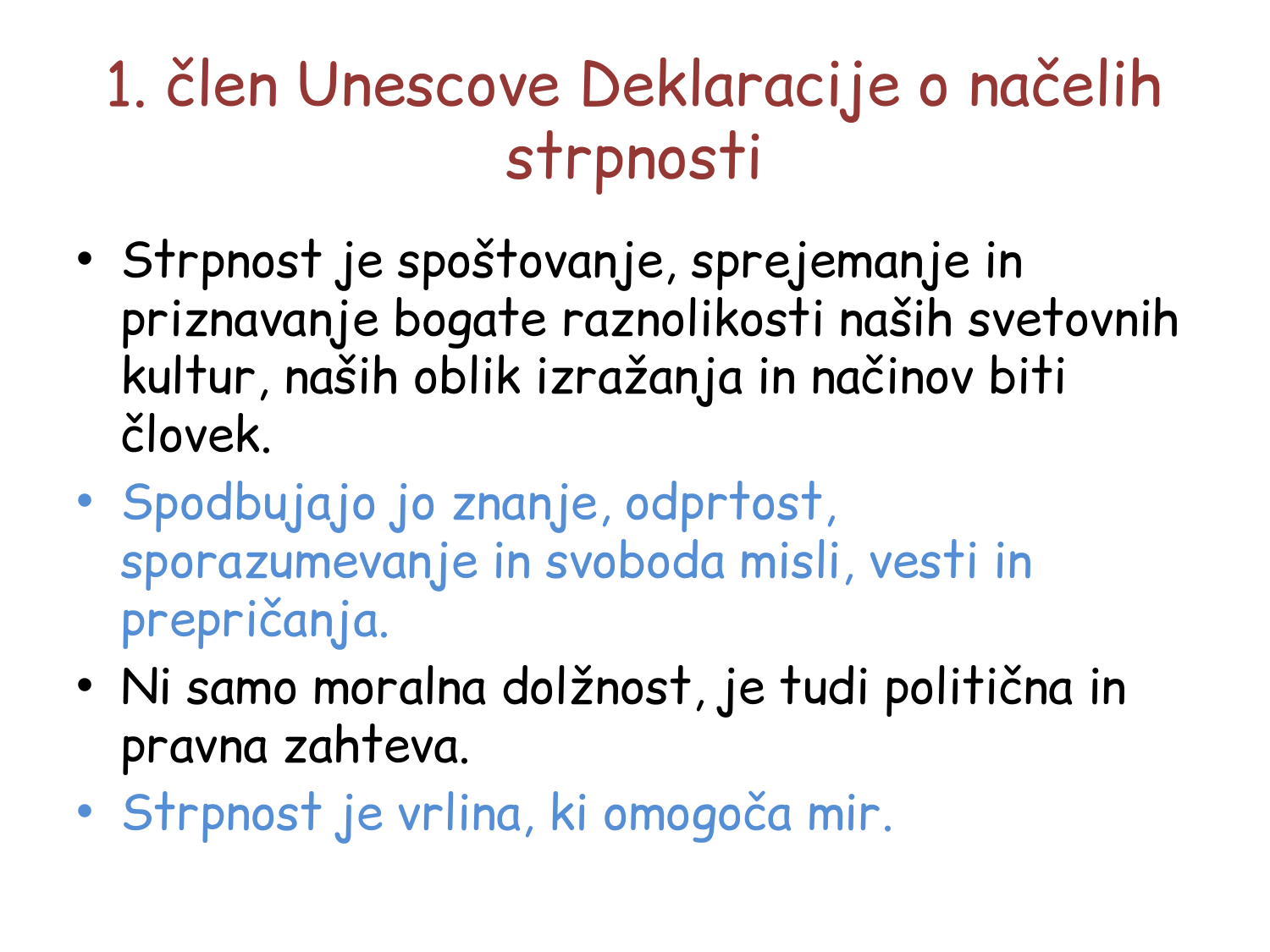

# 1. člen Unescove Deklaracije o načelih strpnosti
Strpnost je spoštovanje, sprejemanje in priznavanje bogate raznolikosti naših svetovnih kultur, naših oblik izražanja in načinov biti človek.
Spodbujajo jo znanje, odprtost, sporazumevanje in svoboda misli, vesti in prepričanja.
Ni samo moralna dolžnost, je tudi politična in pravna zahteva.
Strpnost je vrlina, ki omogoča mir.